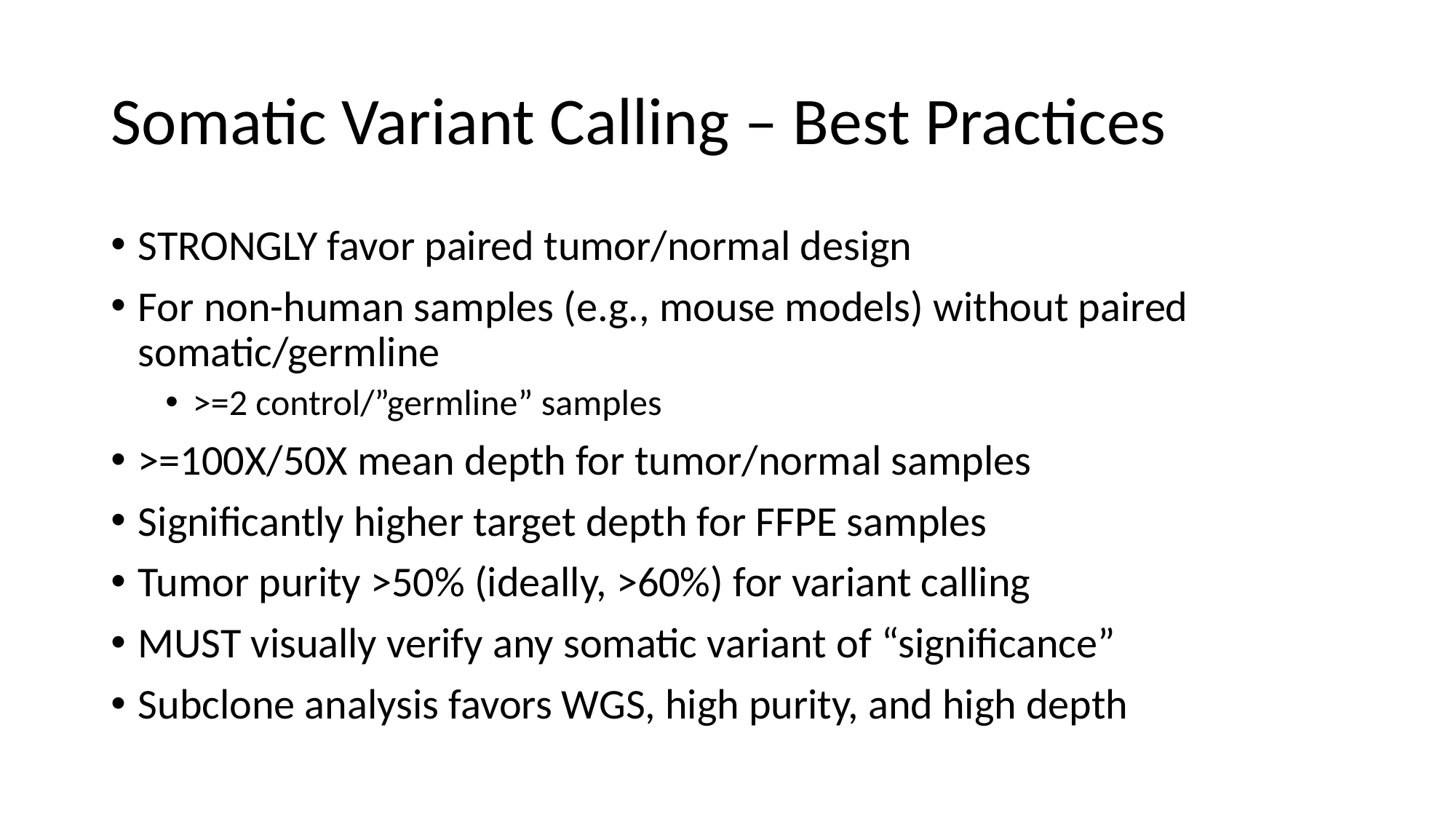

# Somatic Variant Calling – Best Practices
STRONGLY favor paired tumor/normal design
For non-human samples (e.g., mouse models) without paired somatic/germline
>=2 control/”germline” samples
>=100X/50X mean depth for tumor/normal samples
Significantly higher target depth for FFPE samples
Tumor purity >50% (ideally, >60%) for variant calling
MUST visually verify any somatic variant of “significance”
Subclone analysis favors WGS, high purity, and high depth